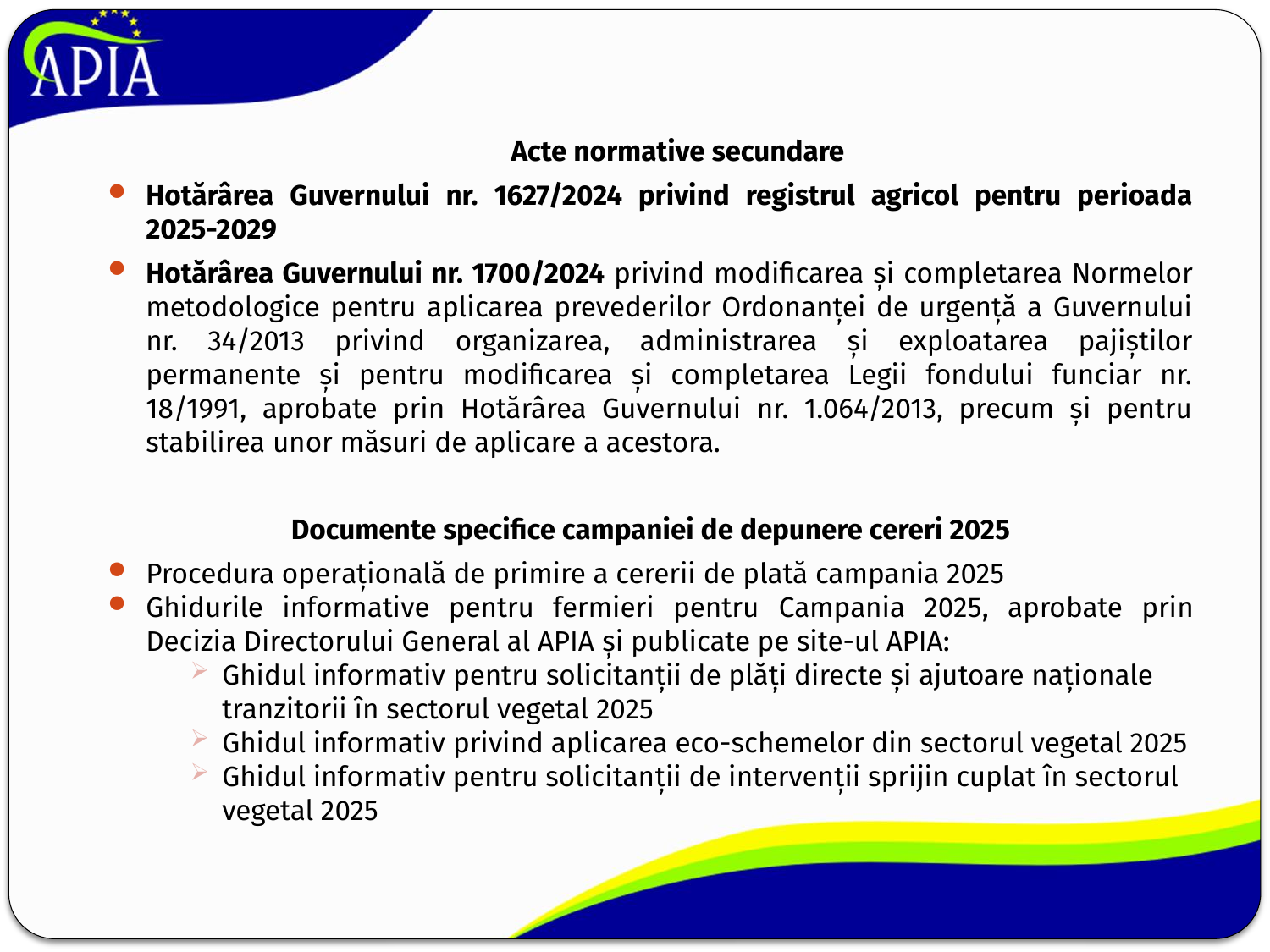

Acte normative secundare
Hotărârea Guvernului nr. 1627/2024 privind registrul agricol pentru perioada 2025-2029
Hotărârea Guvernului nr. 1700/2024 privind modificarea şi completarea Normelor metodologice pentru aplicarea prevederilor Ordonanţei de urgenţă a Guvernului nr. 34/2013 privind organizarea, administrarea şi exploatarea pajiştilor permanente şi pentru modificarea şi completarea Legii fondului funciar nr. 18/1991, aprobate prin Hotărârea Guvernului nr. 1.064/2013, precum şi pentru stabilirea unor măsuri de aplicare a acestora.

Documente specifice campaniei de depunere cereri 2025
Procedura operațională de primire a cererii de plată campania 2025
Ghidurile informative pentru fermieri pentru Campania 2025, aprobate prin Decizia Directorului General al APIA și publicate pe site-ul APIA:
Ghidul informativ pentru solicitanții de plăți directe și ajutoare naționale tranzitorii în sectorul vegetal 2025
Ghidul informativ privind aplicarea eco-schemelor din sectorul vegetal 2025
Ghidul informativ pentru solicitanții de intervenții sprijin cuplat în sectorul vegetal 2025